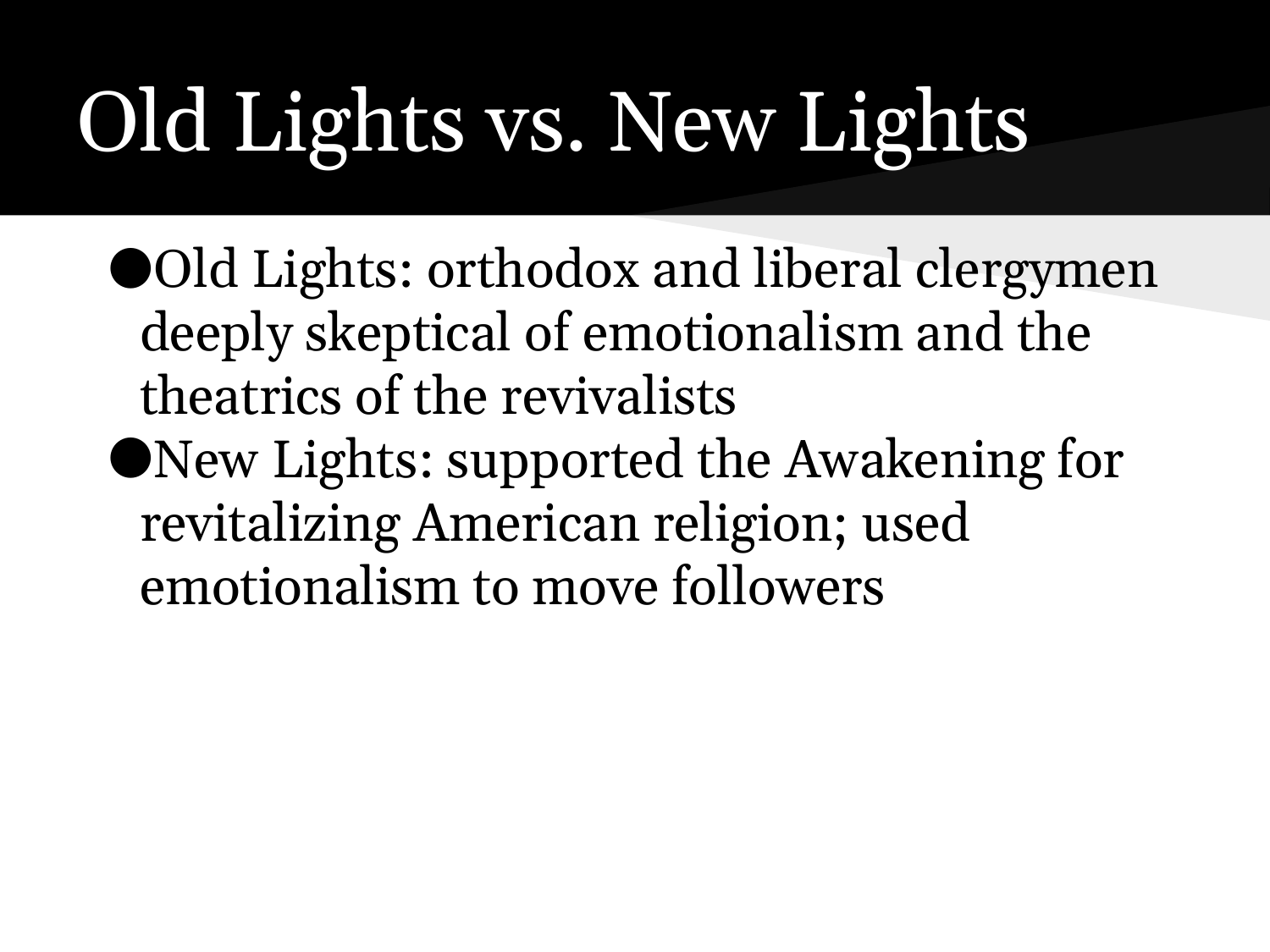

# Old Lights vs. New Lights
Old Lights: orthodox and liberal clergymen deeply skeptical of emotionalism and the theatrics of the revivalists
New Lights: supported the Awakening for revitalizing American religion; used emotionalism to move followers